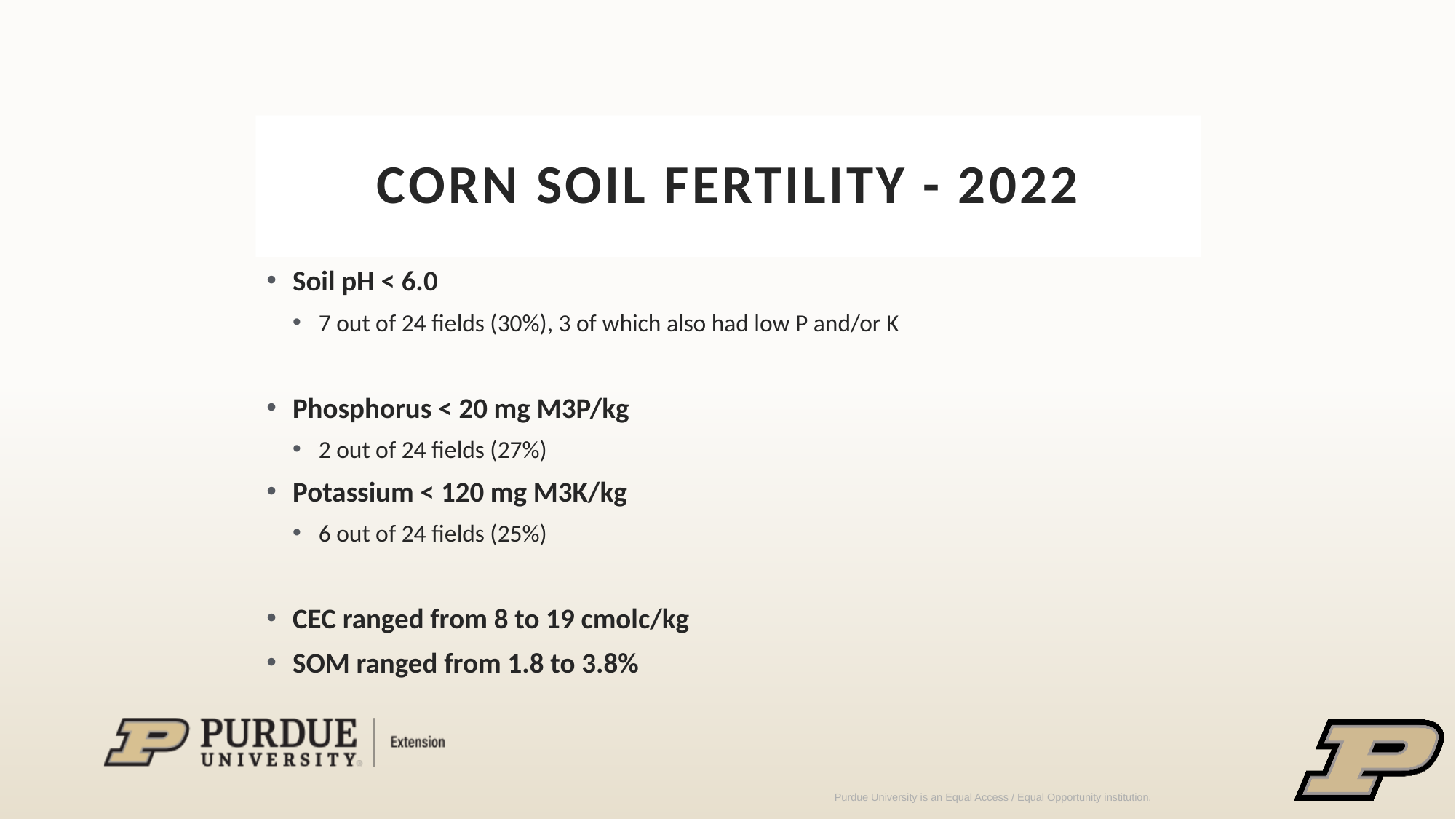

# Corn Soil Fertility - 2022
Soil pH < 6.0
7 out of 24 fields (30%), 3 of which also had low P and/or K

Phosphorus < 20 mg M3P/kg
2 out of 24 fields (27%)
Potassium < 120 mg M3K/kg
6 out of 24 fields (25%)

CEC ranged from 8 to 19 cmolc/kg
SOM ranged from 1.8 to 3.8%